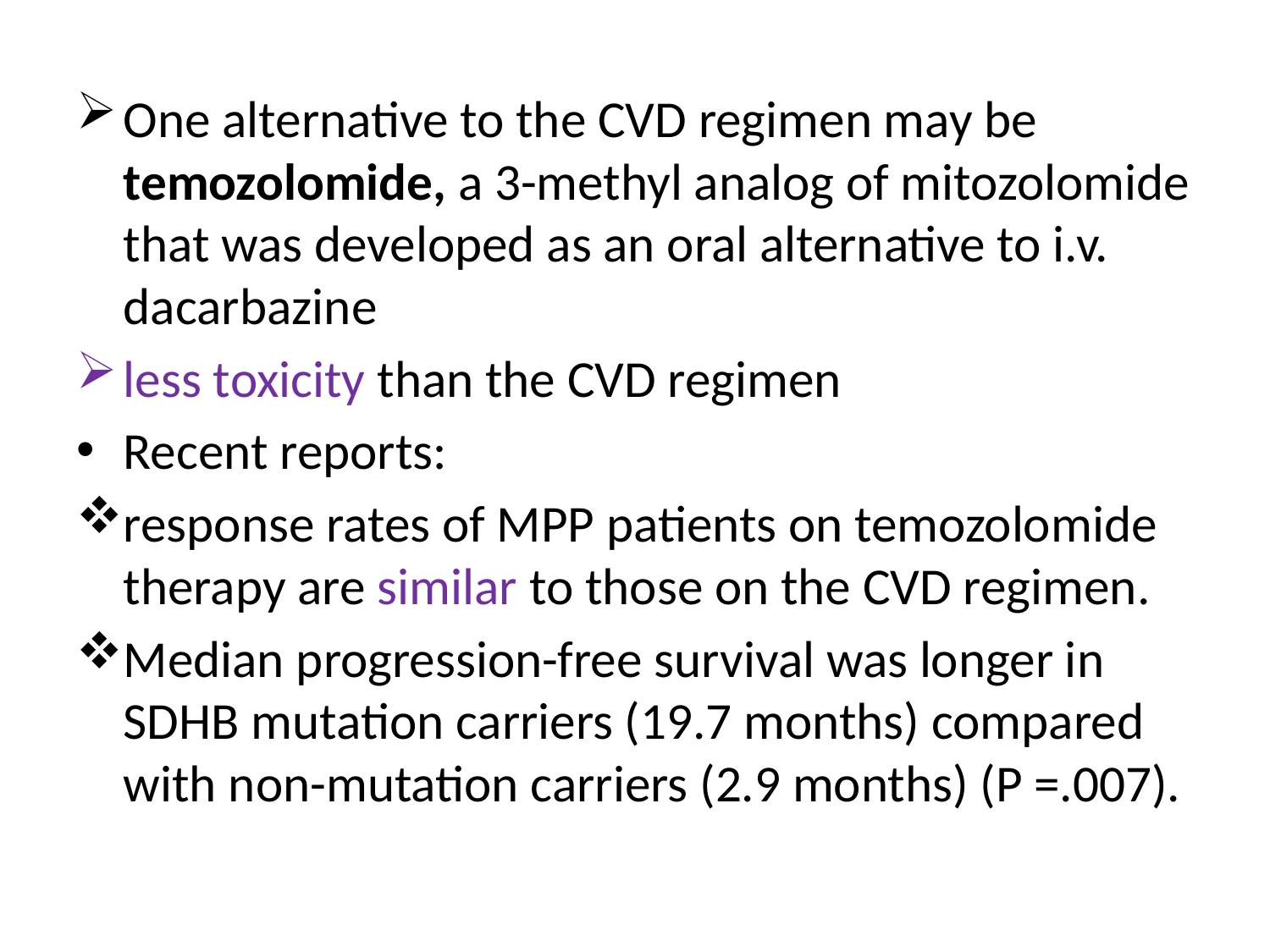

One alternative to the CVD regimen may be temozolomide, a 3-methyl analog of mitozolomide that was developed as an oral alternative to i.v. dacarbazine
less toxicity than the CVD regimen
Recent reports:
response rates of MPP patients on temozolomide therapy are similar to those on the CVD regimen.
Median progression-free survival was longer in SDHB mutation carriers (19.7 months) compared with non-mutation carriers (2.9 months) (P =.007).